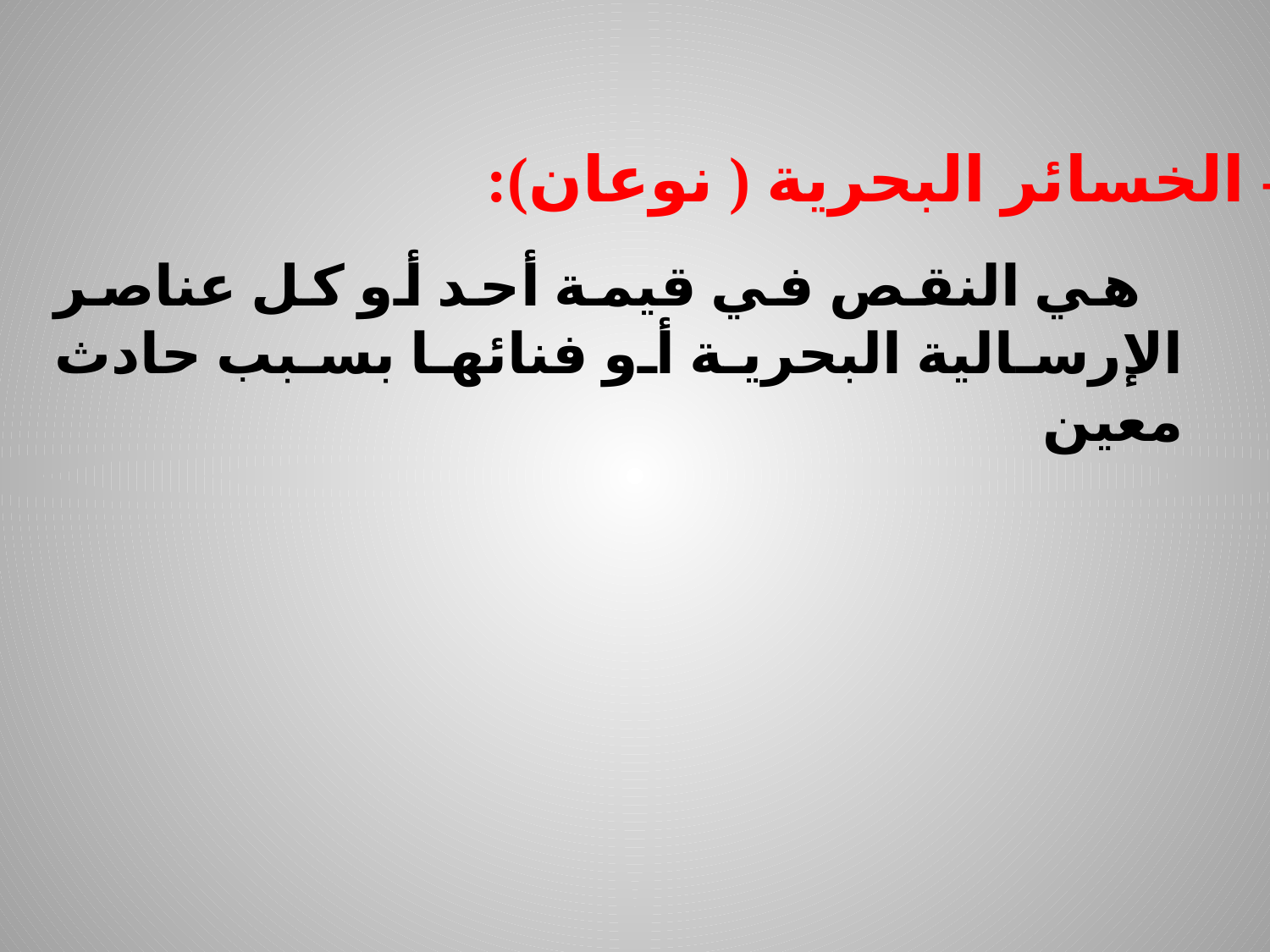

7- الخسائر البحرية ( نوعان):
   هي النقص في قيمة أحد أو كل عناصر الإرسالية البحرية أو فنائها بسبب حادث معين